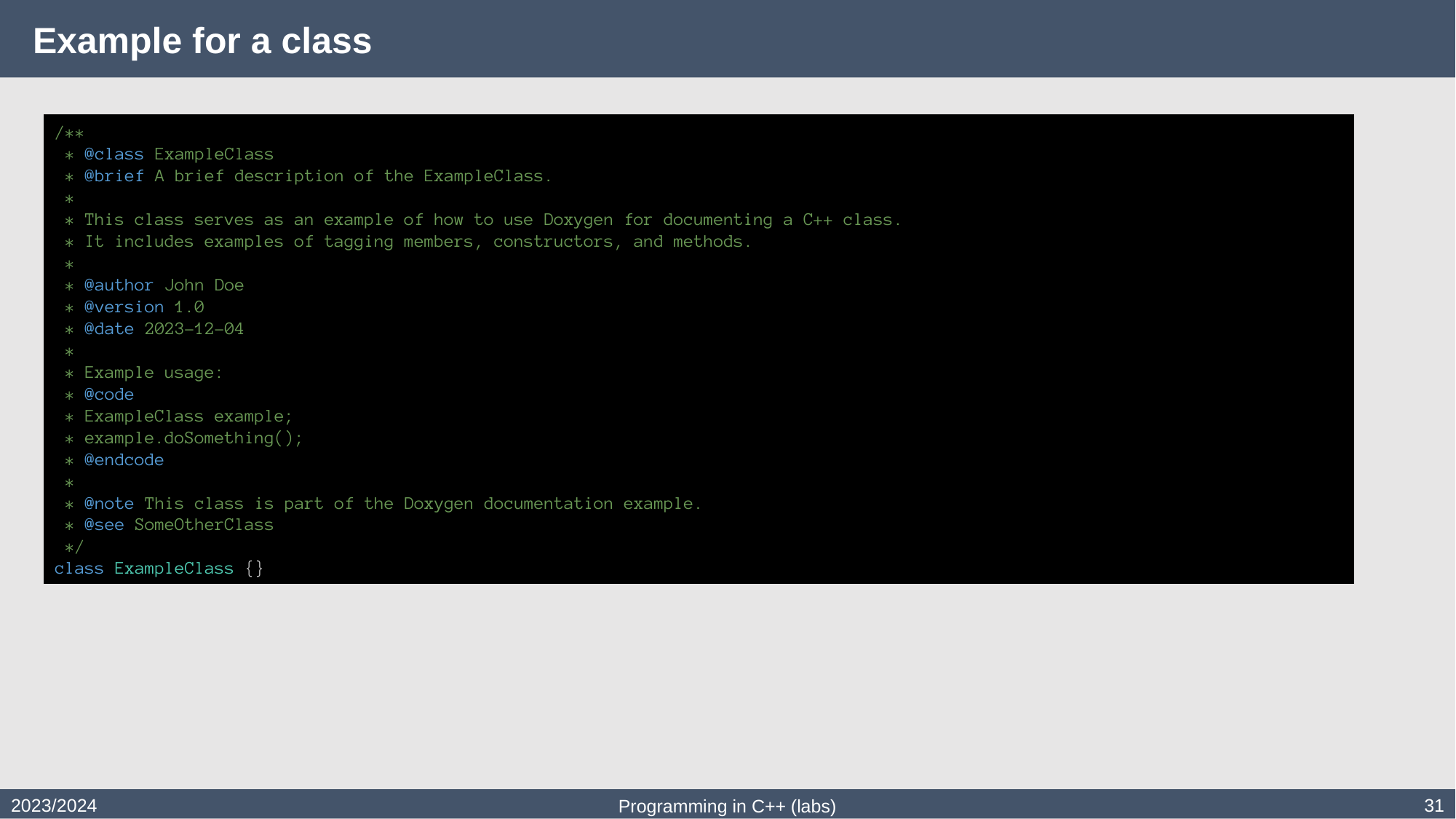

# Example for a class

/**
 * @class ExampleClass
 * @brief A brief description of the ExampleClass.
 *
 * This class serves as an example of how to use Doxygen for documenting a C++ class.
 * It includes examples of tagging members, constructors, and methods.
 *
 * @author John Doe
 * @version 1.0
 * @date 2023-12-04
 *
 * Example usage:
 * @code
 * ExampleClass example;
 * example.doSomething();
 * @endcode
 *
 * @note This class is part of the Doxygen documentation example.
 * @see SomeOtherClass
 */
class ExampleClass {}
2023/2024
31
Programming in C++ (labs)